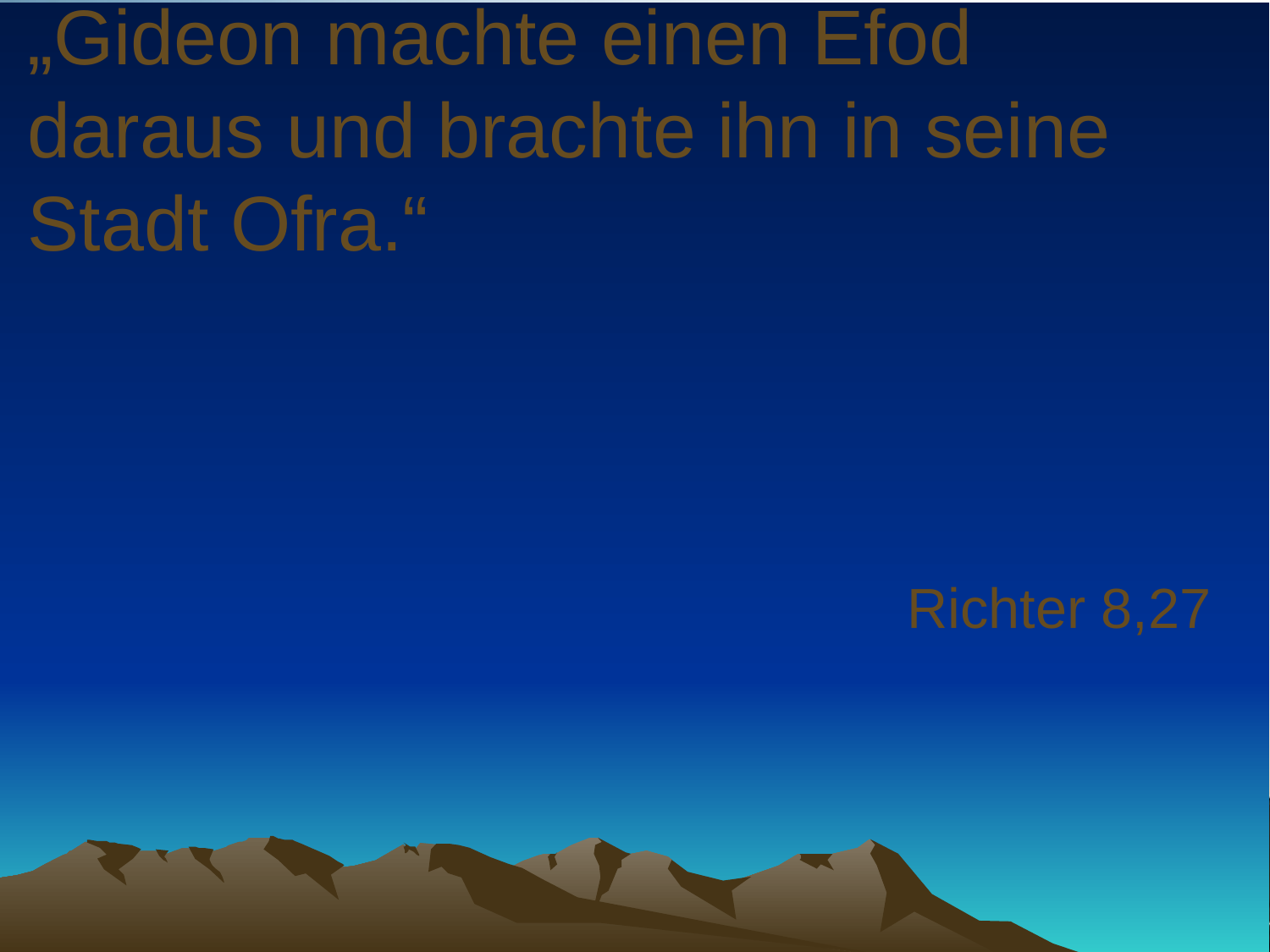

# „Gideon machte einen Efod daraus und brachte ihn in seine Stadt Ofra.“
Richter 8,27